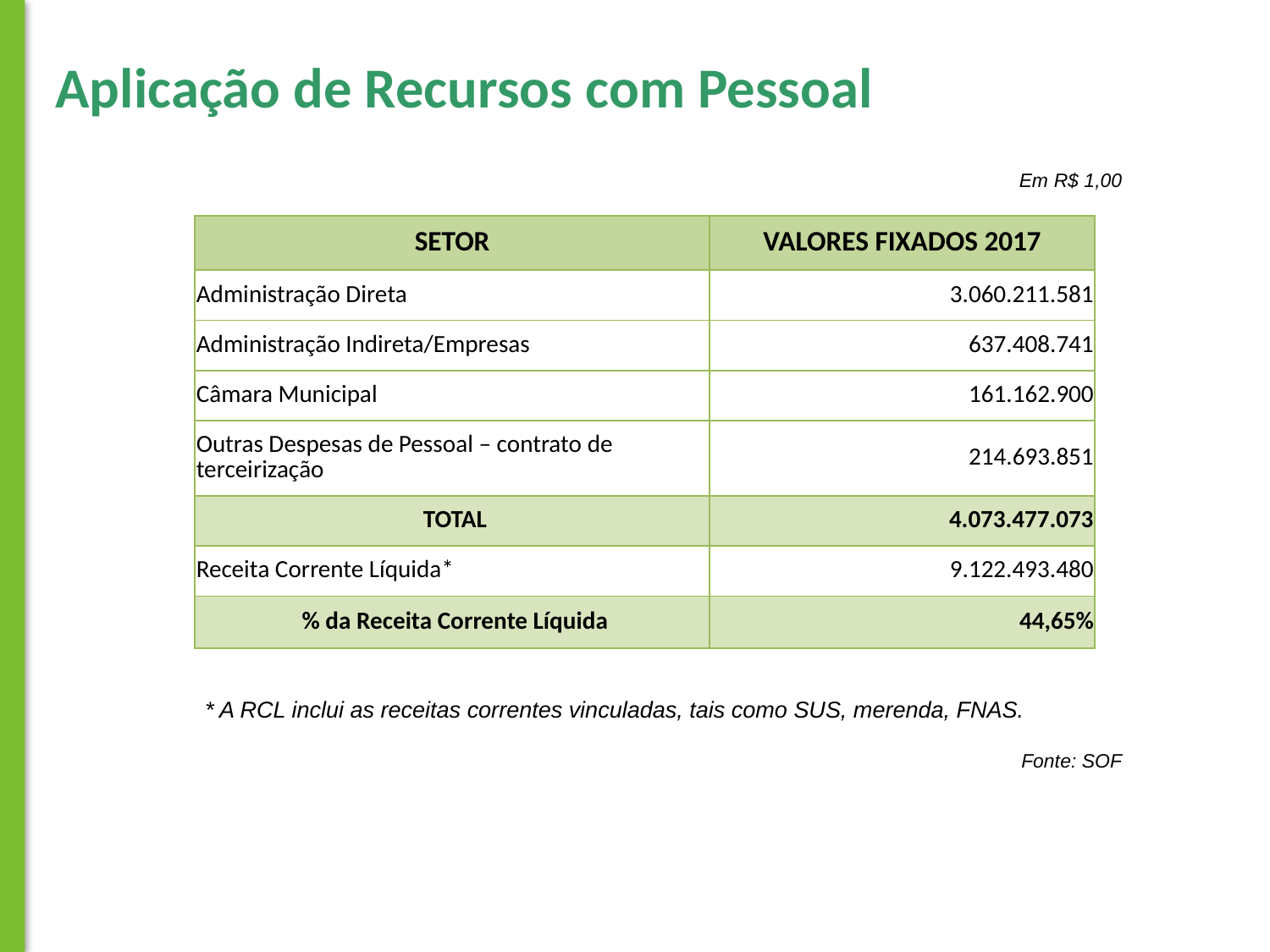

Aplicação de Recursos com Pessoal
Em R$ 1,00
| SETOR | VALORES FIXADOS 2017 |
| --- | --- |
| Administração Direta | 3.060.211.581 |
| Administração Indireta/Empresas | 637.408.741 |
| Câmara Municipal | 161.162.900 |
| Outras Despesas de Pessoal – contrato de terceirização | 214.693.851 |
| TOTAL | 4.073.477.073 |
| Receita Corrente Líquida\* | 9.122.493.480 |
| % da Receita Corrente Líquida | 44,65% |

* A RCL inclui as receitas correntes vinculadas, tais como SUS, merenda, FNAS.
Fonte: SOF